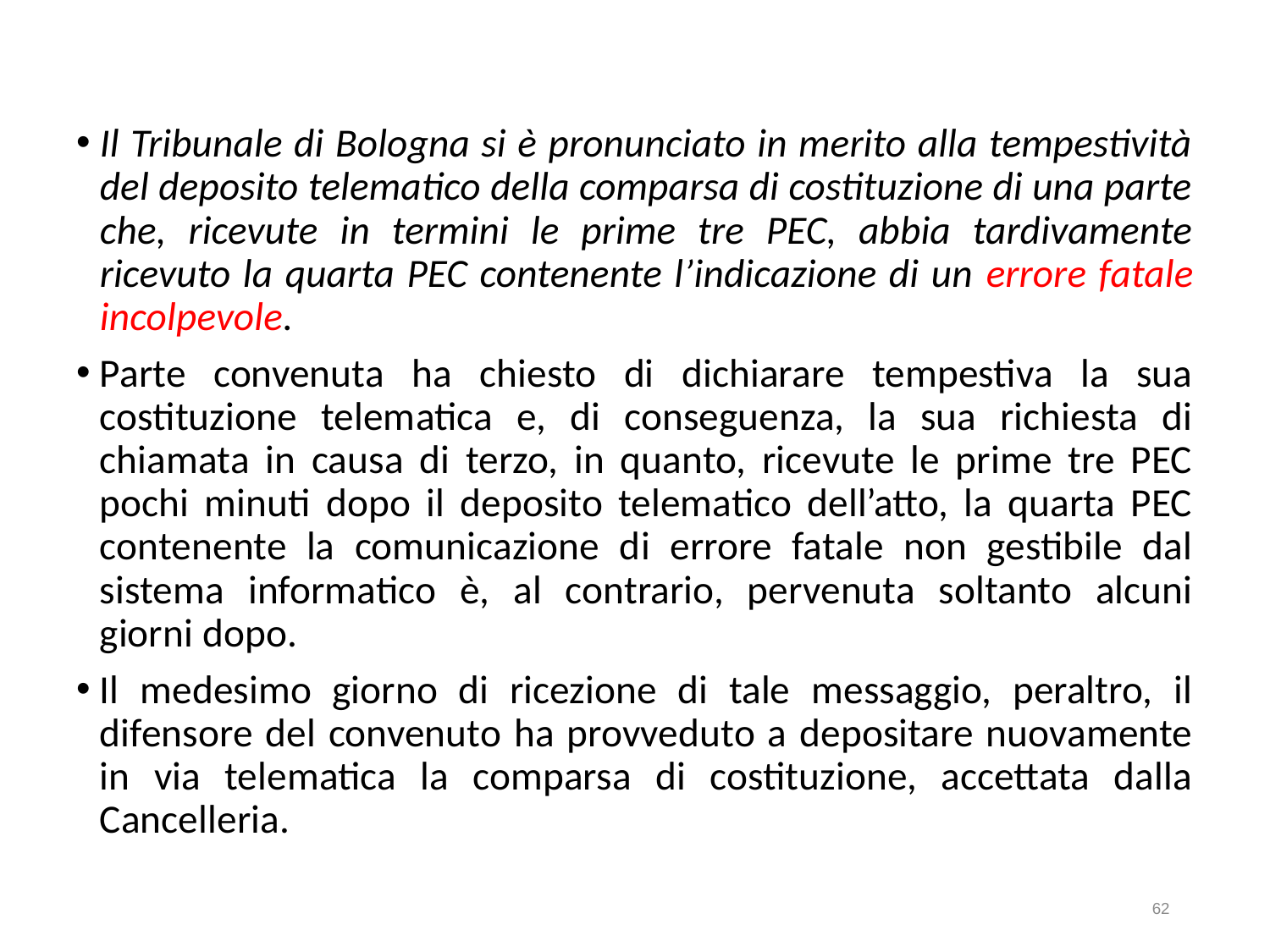

Il Tribunale di Bologna si è pronunciato in merito alla tempestività del deposito telematico della comparsa di costituzione di una parte che, ricevute in termini le prime tre PEC, abbia tardivamente ricevuto la quarta PEC contenente l’indicazione di un errore fatale incolpevole.
Parte convenuta ha chiesto di dichiarare tempestiva la sua costituzione telematica e, di conseguenza, la sua richiesta di chiamata in causa di terzo, in quanto, ricevute le prime tre PEC pochi minuti dopo il deposito telematico dell’atto, la quarta PEC contenente la comunicazione di errore fatale non gestibile dal sistema informatico è, al contrario, pervenuta soltanto alcuni giorni dopo.
Il medesimo giorno di ricezione di tale messaggio, peraltro, il difensore del convenuto ha provveduto a depositare nuovamente in via telematica la comparsa di costituzione, accettata dalla Cancelleria.
62